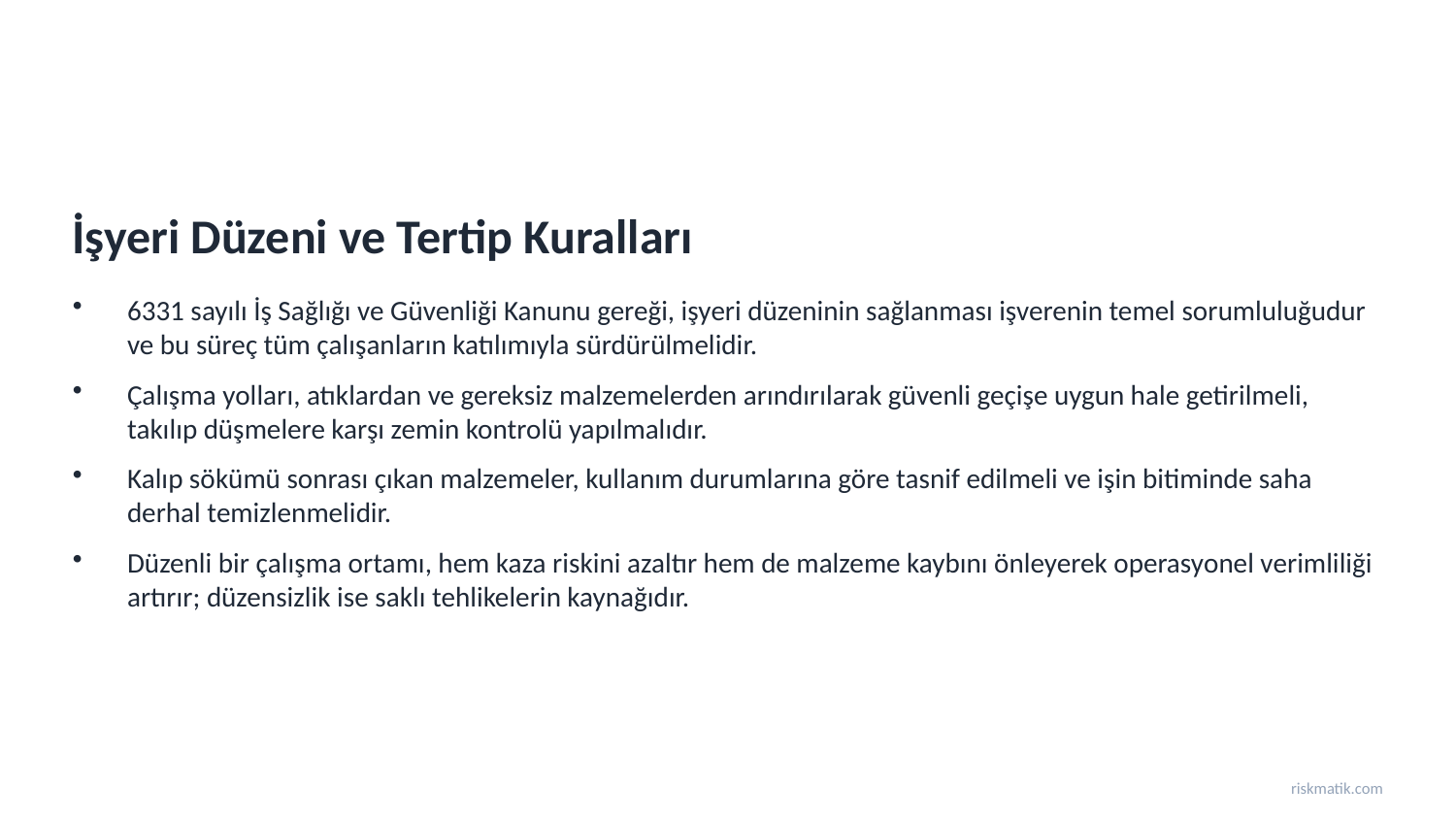

İşyeri Düzeni ve Tertip Kuralları
6331 sayılı İş Sağlığı ve Güvenliği Kanunu gereği, işyeri düzeninin sağlanması işverenin temel sorumluluğudur ve bu süreç tüm çalışanların katılımıyla sürdürülmelidir.
Çalışma yolları, atıklardan ve gereksiz malzemelerden arındırılarak güvenli geçişe uygun hale getirilmeli, takılıp düşmelere karşı zemin kontrolü yapılmalıdır.
Kalıp sökümü sonrası çıkan malzemeler, kullanım durumlarına göre tasnif edilmeli ve işin bitiminde saha derhal temizlenmelidir.
Düzenli bir çalışma ortamı, hem kaza riskini azaltır hem de malzeme kaybını önleyerek operasyonel verimliliği artırır; düzensizlik ise saklı tehlikelerin kaynağıdır.
riskmatik.com